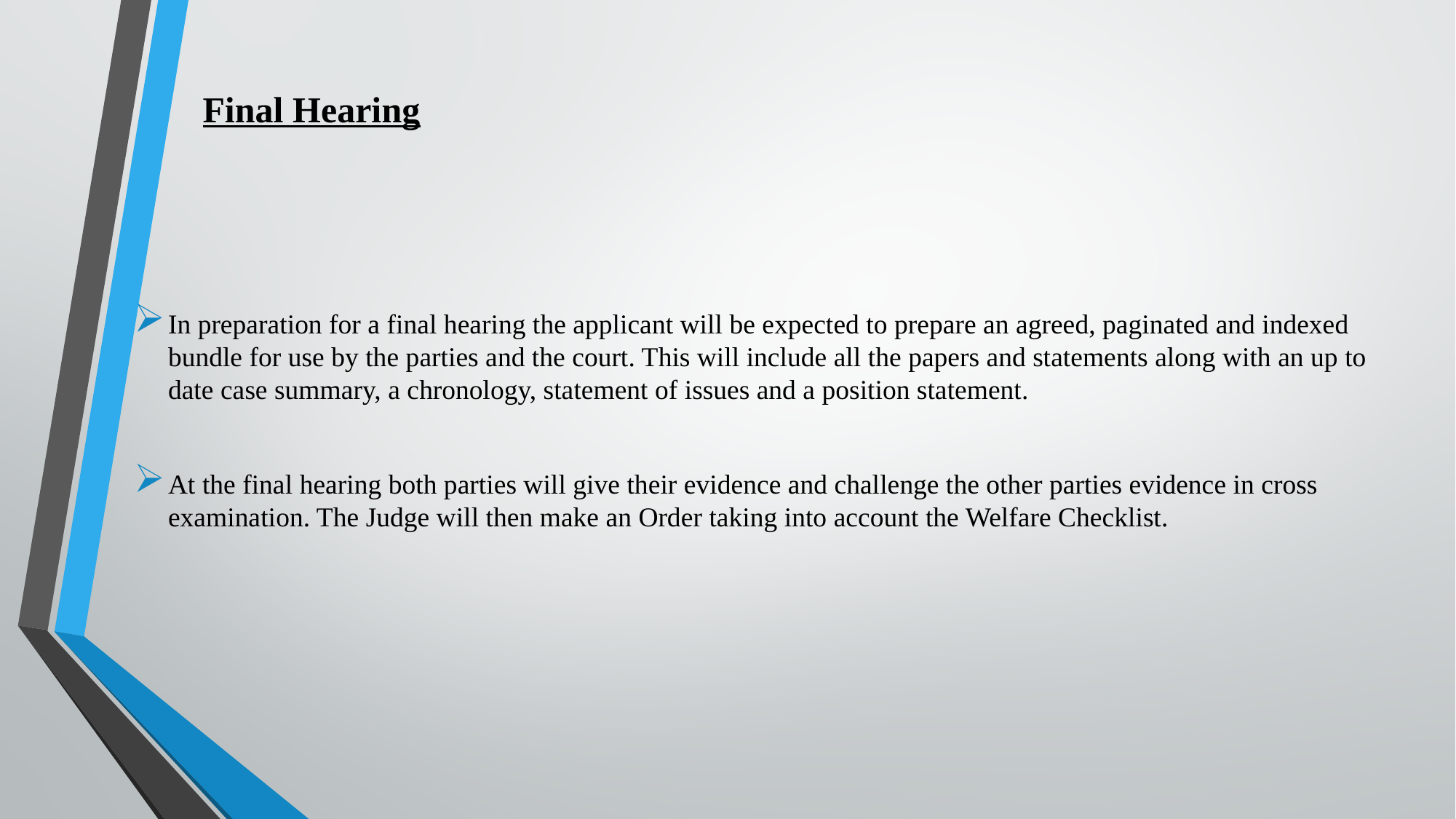

Final Hearing

In preparation for a final hearing the applicant will be expected to prepare an agreed, paginated and indexed bundle for use by the parties and the court. This will include all the papers and statements along with an up to date case summary, a chronology, statement of issues and a position statement.

At the final hearing both parties will give their evidence and challenge the other parties evidence in cross examination. The Judge will then make an Order taking into account the Welfare Checklist.